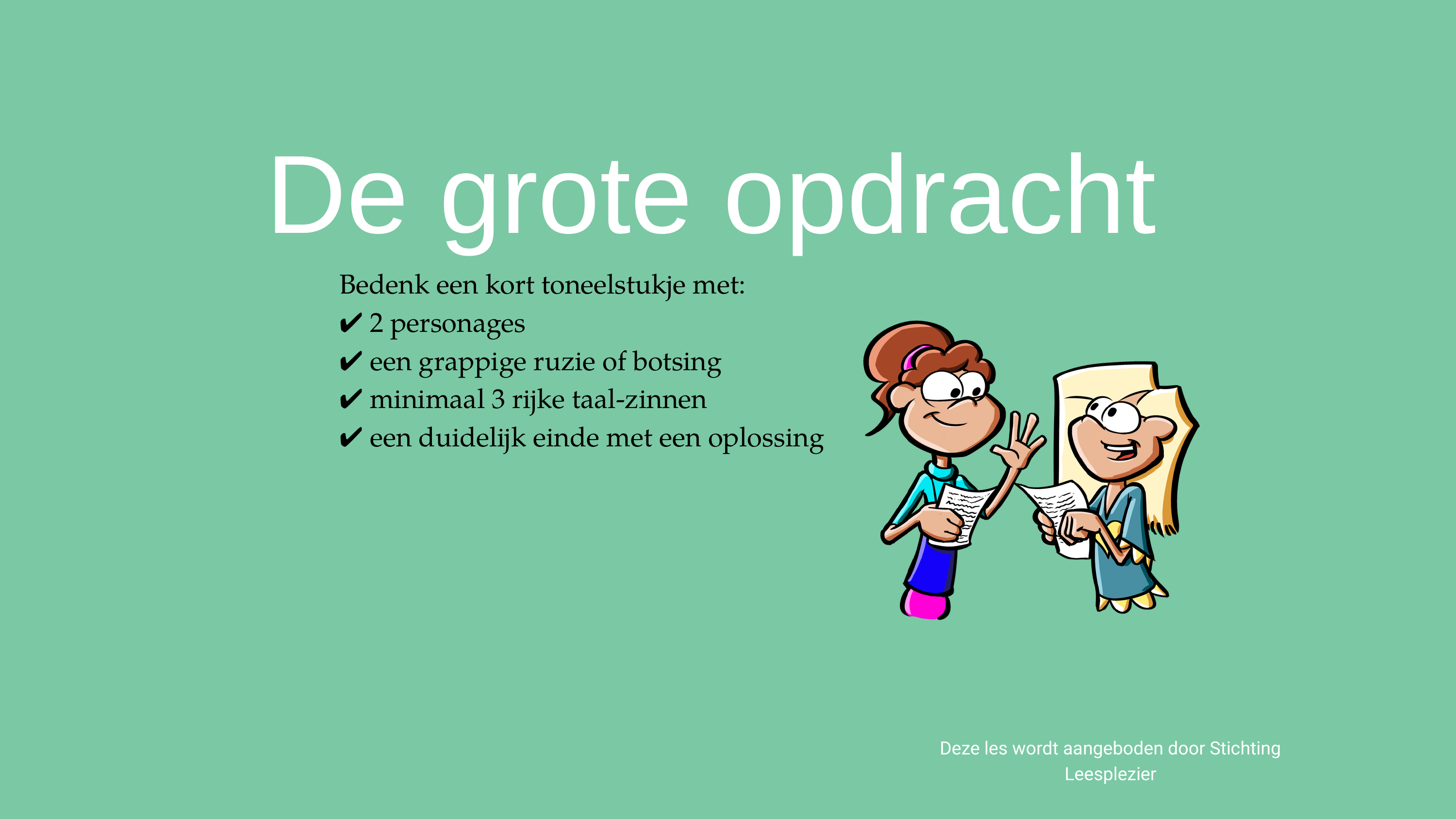

De grote opdracht

Bedenk een kort toneelstukje met:
✔ 2 personages
✔ een grappige ruzie of botsing
✔ minimaal 3 rijke taal-zinnen
✔ een duidelijk einde met een oplossing

Deze les wordt aangeboden door Stichting Leesplezier